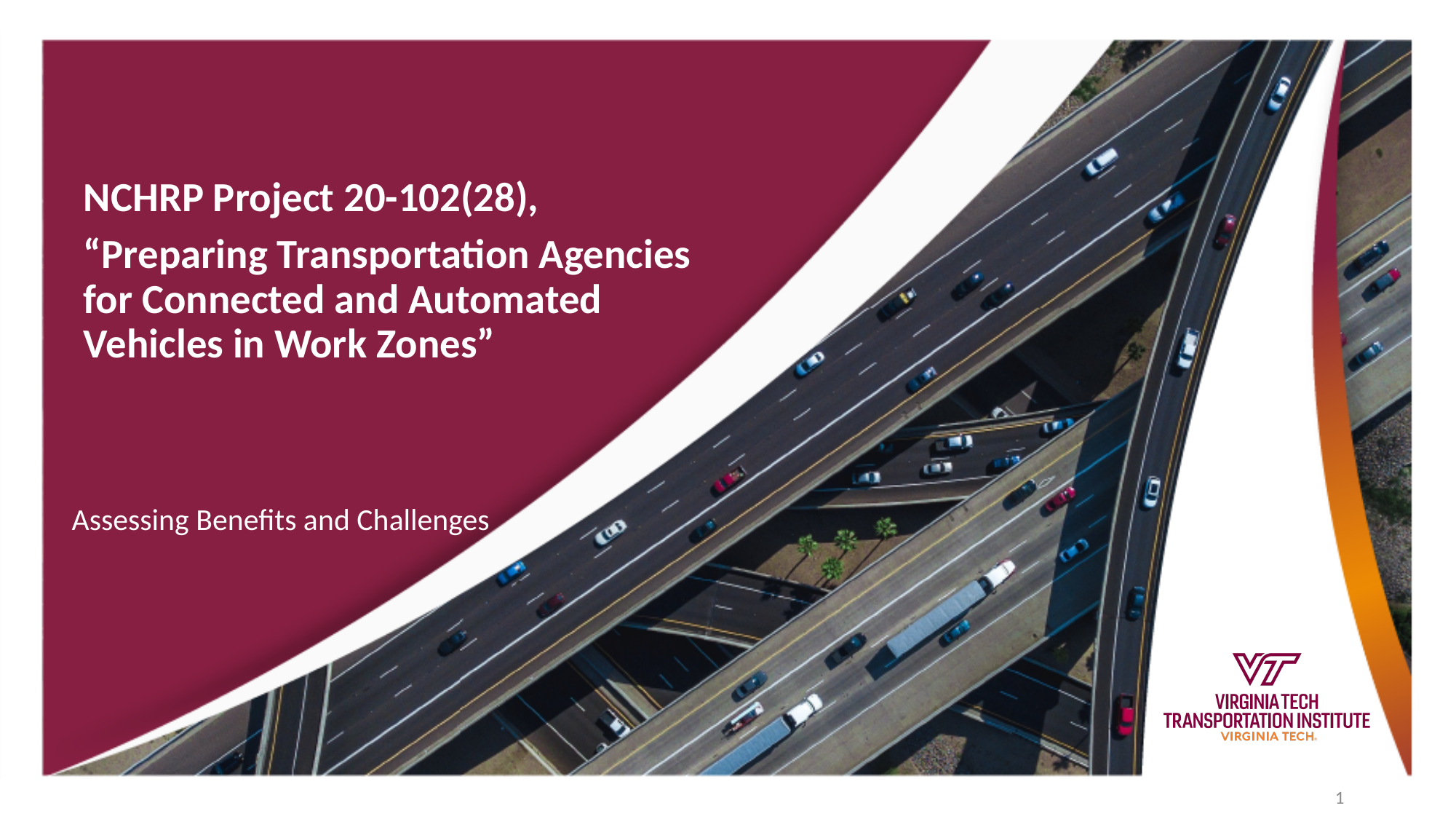

NCHRP Project 20-102(28),
“Preparing Transportation Agencies for Connected and Automated Vehicles in Work Zones”
Assessing Benefits and Challenges
1